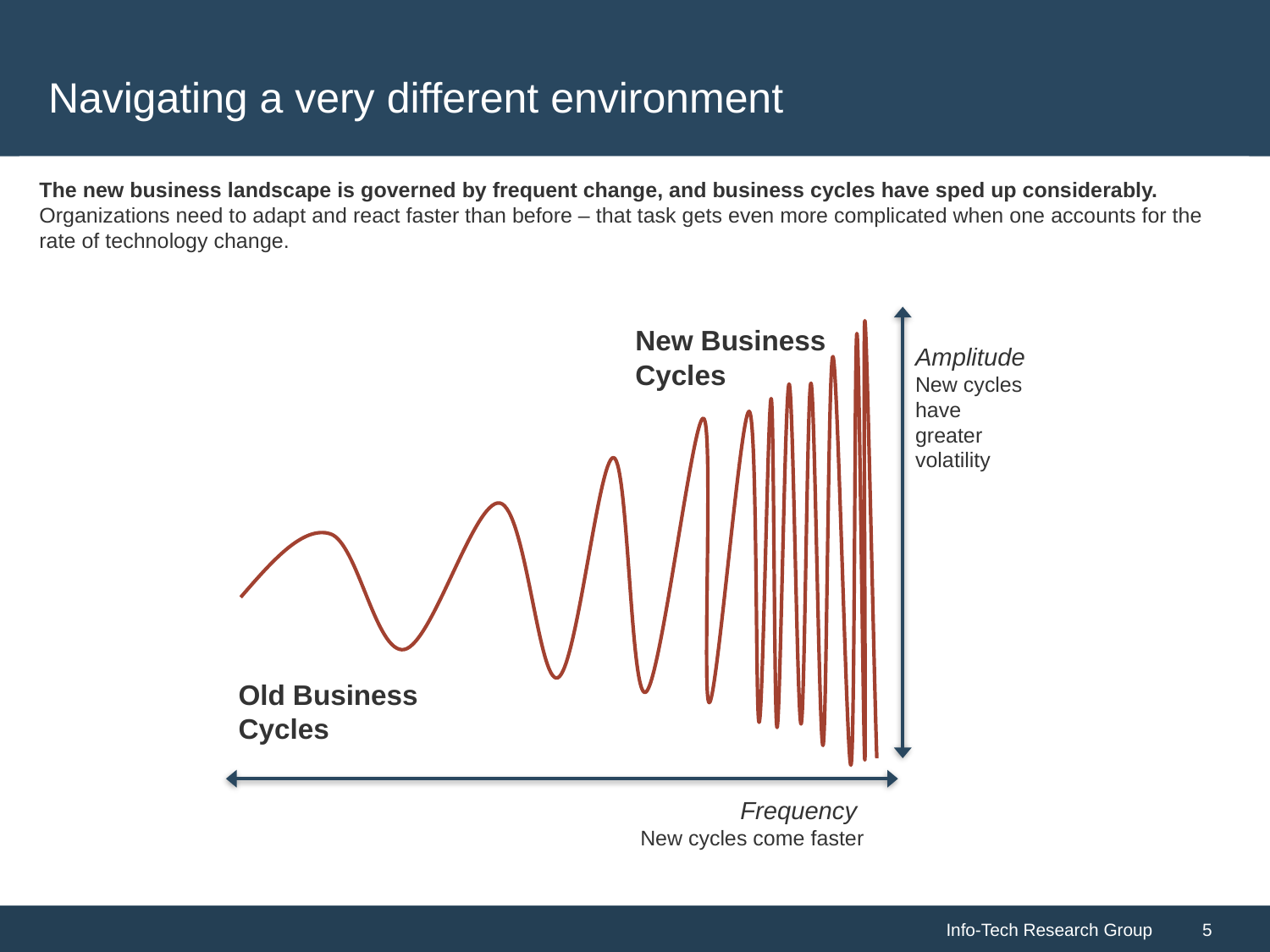

# Navigating a very different environment
The new business landscape is governed by frequent change, and business cycles have sped up considerably. Organizations need to adapt and react faster than before – that task gets even more complicated when one accounts for the rate of technology change.
New Business Cycles

Amplitude
New cycles have greater volatility
Old Business Cycles
Frequency
New cycles come faster